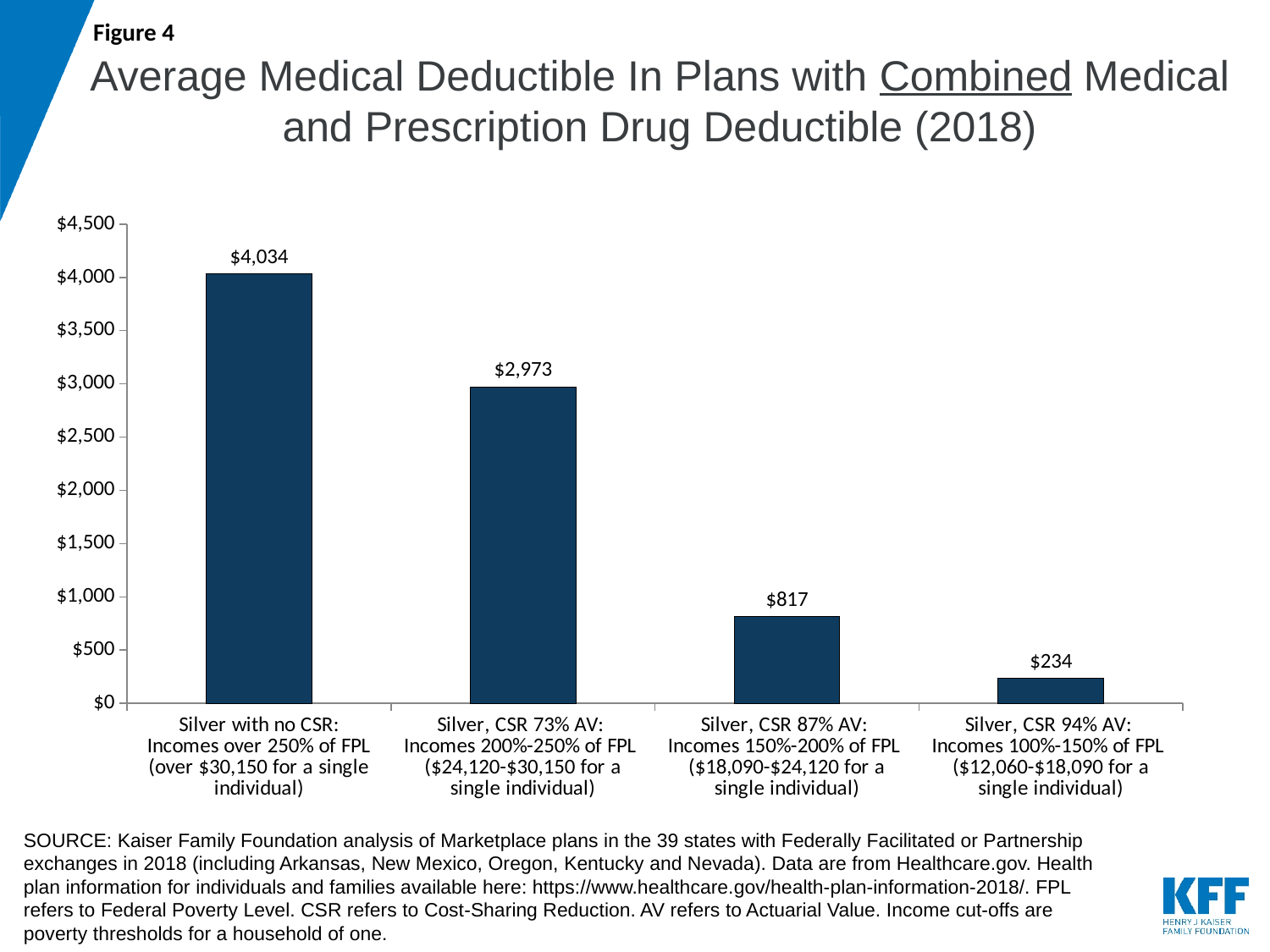

Figure 4
# Average Medical Deductible In Plans with Combined Medical and Prescription Drug Deductible (2018)

### Chart

| Category | 2019 |
|---|---|
| Silver with no CSR:
Incomes over 250% of FPL
(over $30,150 for a single individual) | 4034.0 |
| Silver, CSR 73% AV:
Incomes 200%-250% of FPL
($24,120-$30,150 for a single individual) | 2973.0 |
| Silver, CSR 87% AV:
Incomes 150%-200% of FPL
($18,090-$24,120 for a single individual) | 817.0 |
| Silver, CSR 94% AV:
Incomes 100%-150% of FPL
($12,060-$18,090 for a single individual) | 234.0 |